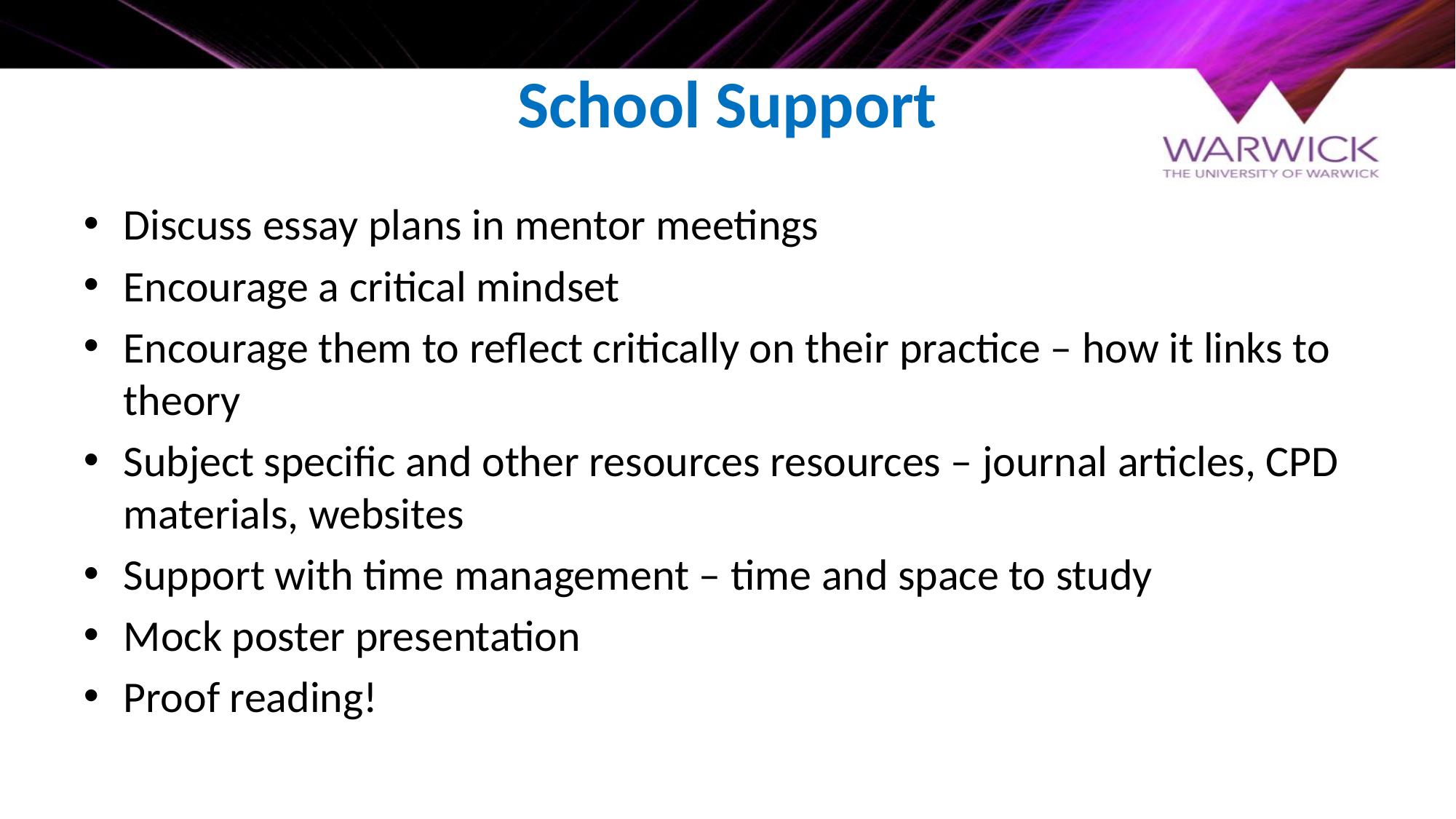

# School Support
Discuss essay plans in mentor meetings
Encourage a critical mindset
Encourage them to reflect critically on their practice – how it links to theory
Subject specific and other resources resources – journal articles, CPD materials, websites
Support with time management – time and space to study
Mock poster presentation
Proof reading!